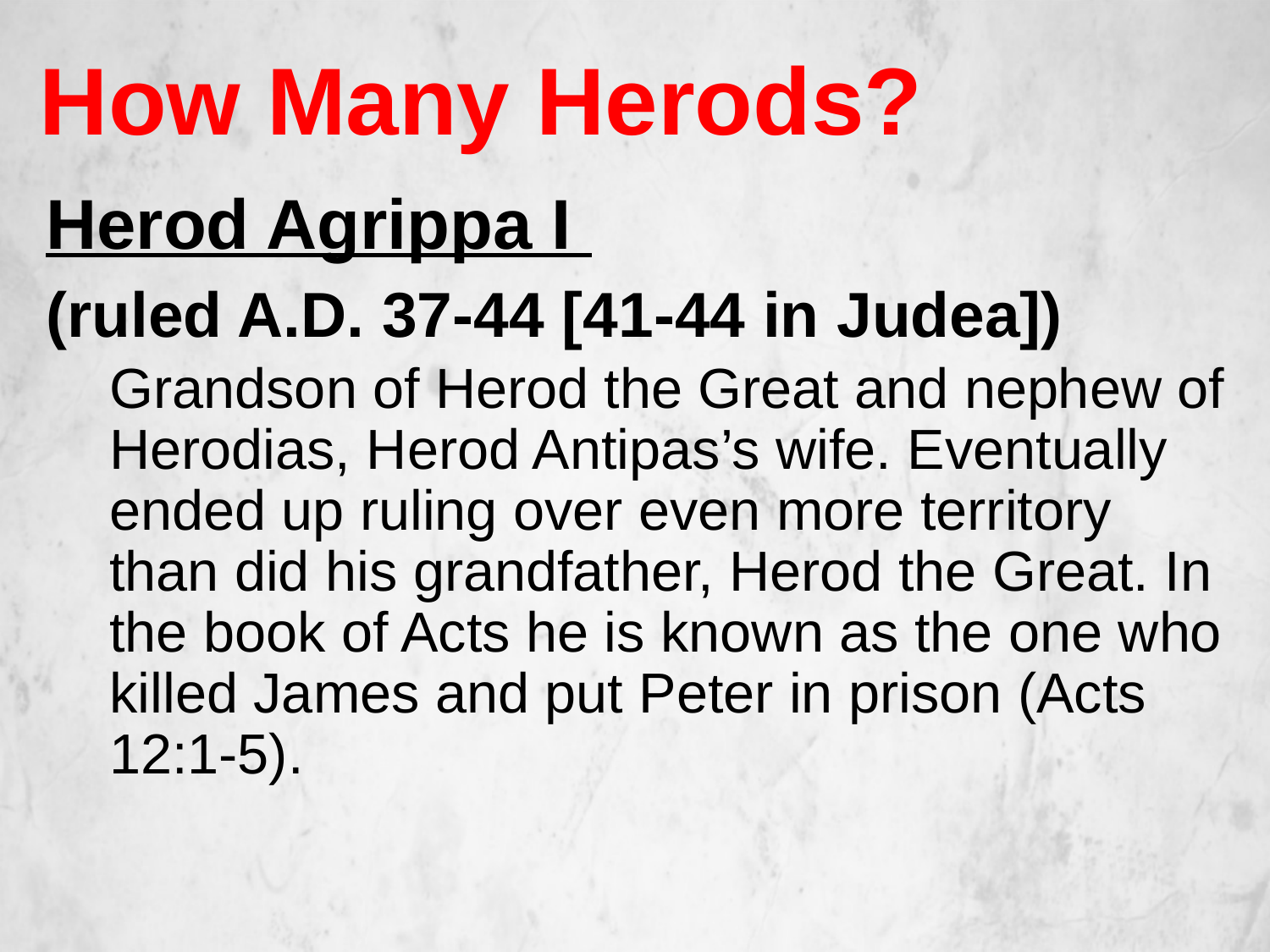

# How Many Herods?
Herod Agrippa I
(ruled A.D. 37-44 [41-44 in Judea])
Grandson of Herod the Great and nephew of Herodias, Herod Antipas’s wife. Eventually ended up ruling over even more territory than did his grandfather, Herod the Great. In the book of Acts he is known as the one who killed James and put Peter in prison (Acts 12:1-5).